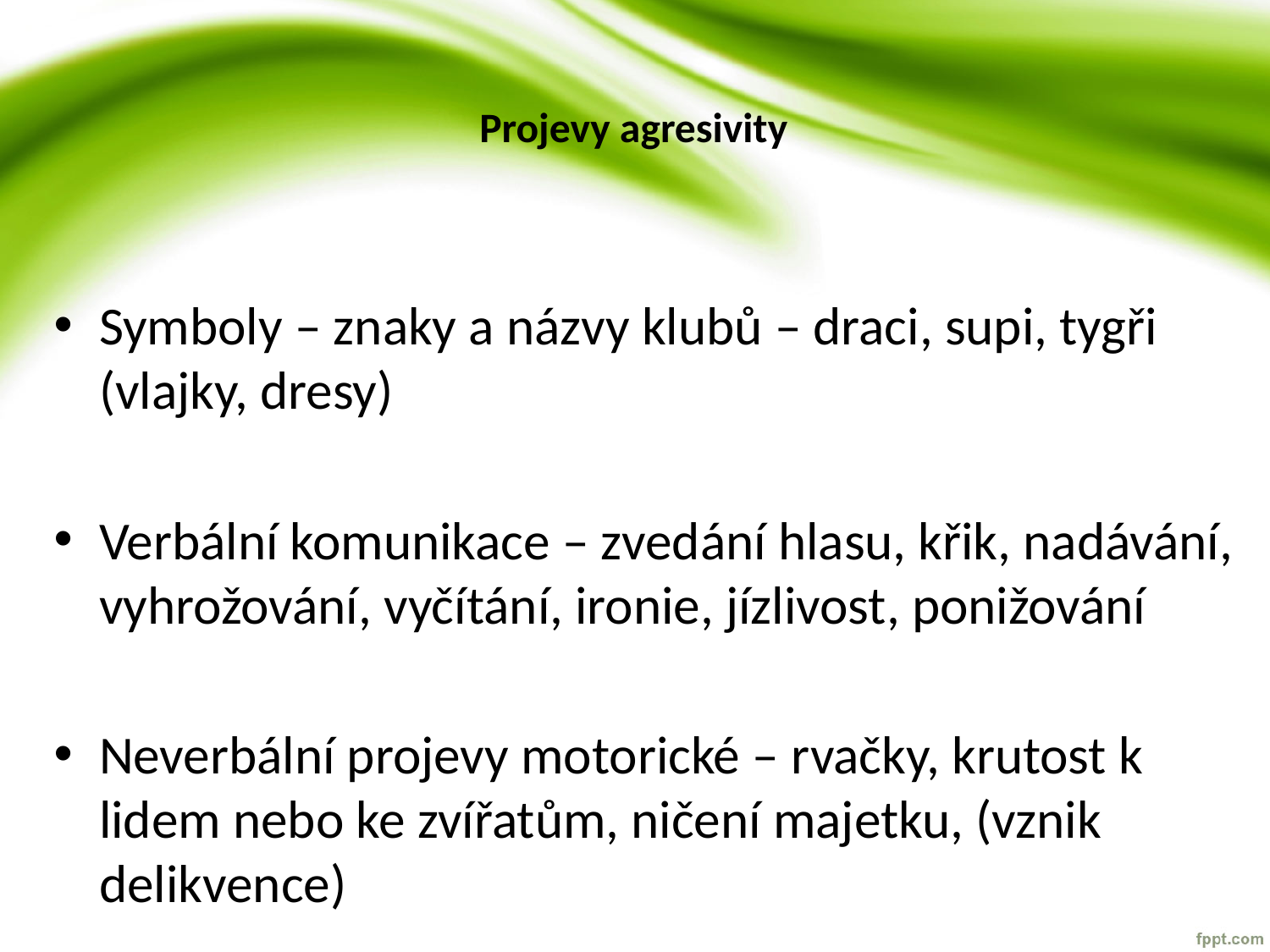

# Projevy agresivity
Symboly – znaky a názvy klubů – draci, supi, tygři (vlajky, dresy)

Verbální komunikace – zvedání hlasu, křik, nadávání, vyhrožování, vyčítání, ironie, jízlivost, ponižování

Neverbální projevy motorické – rvačky, krutost k lidem nebo ke zvířatům, ničení majetku, (vznik delikvence)